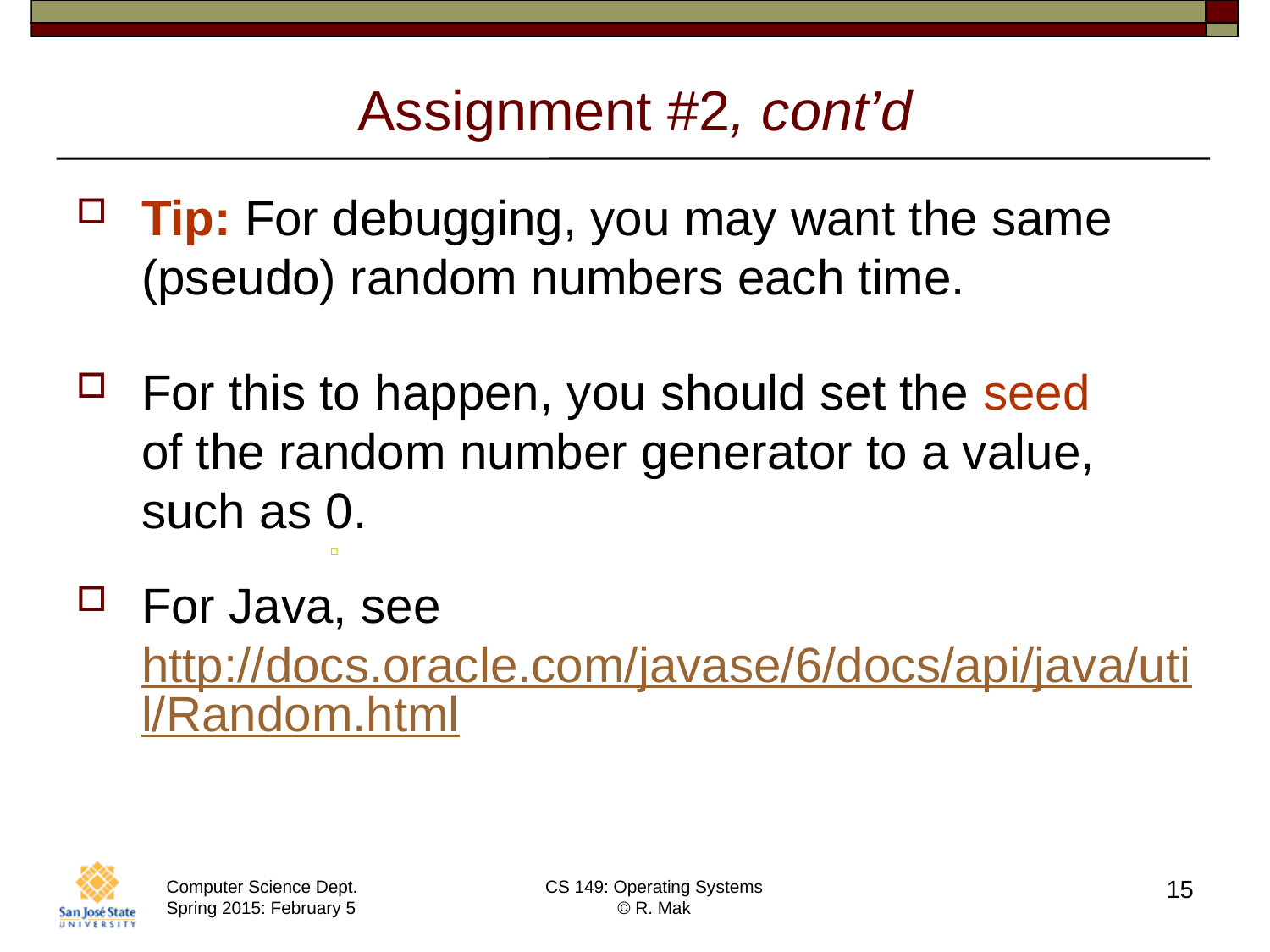

# Assignment #2, cont’d
Tip: For debugging, you may want the same
(pseudo) random numbers each time.

For this to happen, you should set the seed
of the random number generator to a value, such as 0.

For Java, see http://docs.oracle.com/javase/6/docs/api/java/util/Random.html
15